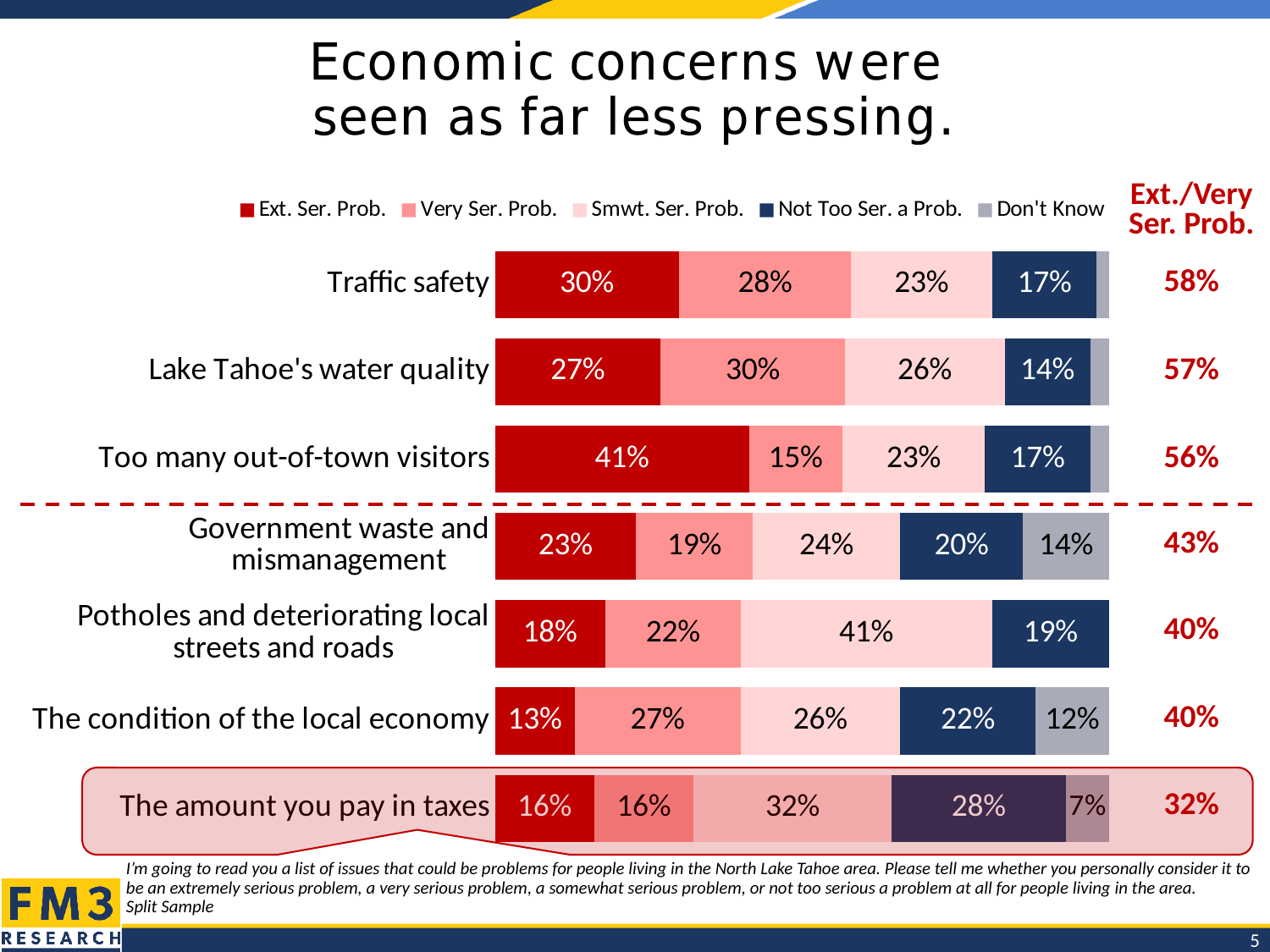

# Economic concerns were seen as far less pressing.
| Ext./Very Ser. Prob. |
| --- |
| 58% |
| 57% |
| 56% |
| 43% |
| 40% |
| 40% |
| 32% |

### Chart

| Category | Ext. Ser. Prob. | Very Ser. Prob. | Smwt. Ser. Prob. | Not Too Ser. a Prob. | Don't Know |
|---|---|---|---|---|---|
| Traffic safety | 0.3 | 0.28 | 0.23 | 0.17 | 0.02 |
| Lake Tahoe's water quality | 0.27 | 0.3 | 0.26 | 0.14 | 0.03 |
| Too many out-of-town visitors | 0.41 | 0.15 | 0.23 | 0.17 | 0.03 |
| Government waste and mismanagement | 0.23 | 0.19 | 0.24 | 0.2 | 0.14 |
| Potholes and deteriorating local streets and roads | 0.18 | 0.22 | 0.41 | 0.19 | 0.0 |
| The condition of the local economy | 0.13 | 0.27 | 0.26 | 0.22 | 0.12 |
| The amount you pay in taxes | 0.16 | 0.16 | 0.32 | 0.28 | 0.07 |
I’m going to read you a list of issues that could be problems for people living in the North Lake Tahoe area. Please tell me whether you personally consider it to be an extremely serious problem, a very serious problem, a somewhat serious problem, or not too serious a problem at all for people living in the area.
Split Sample